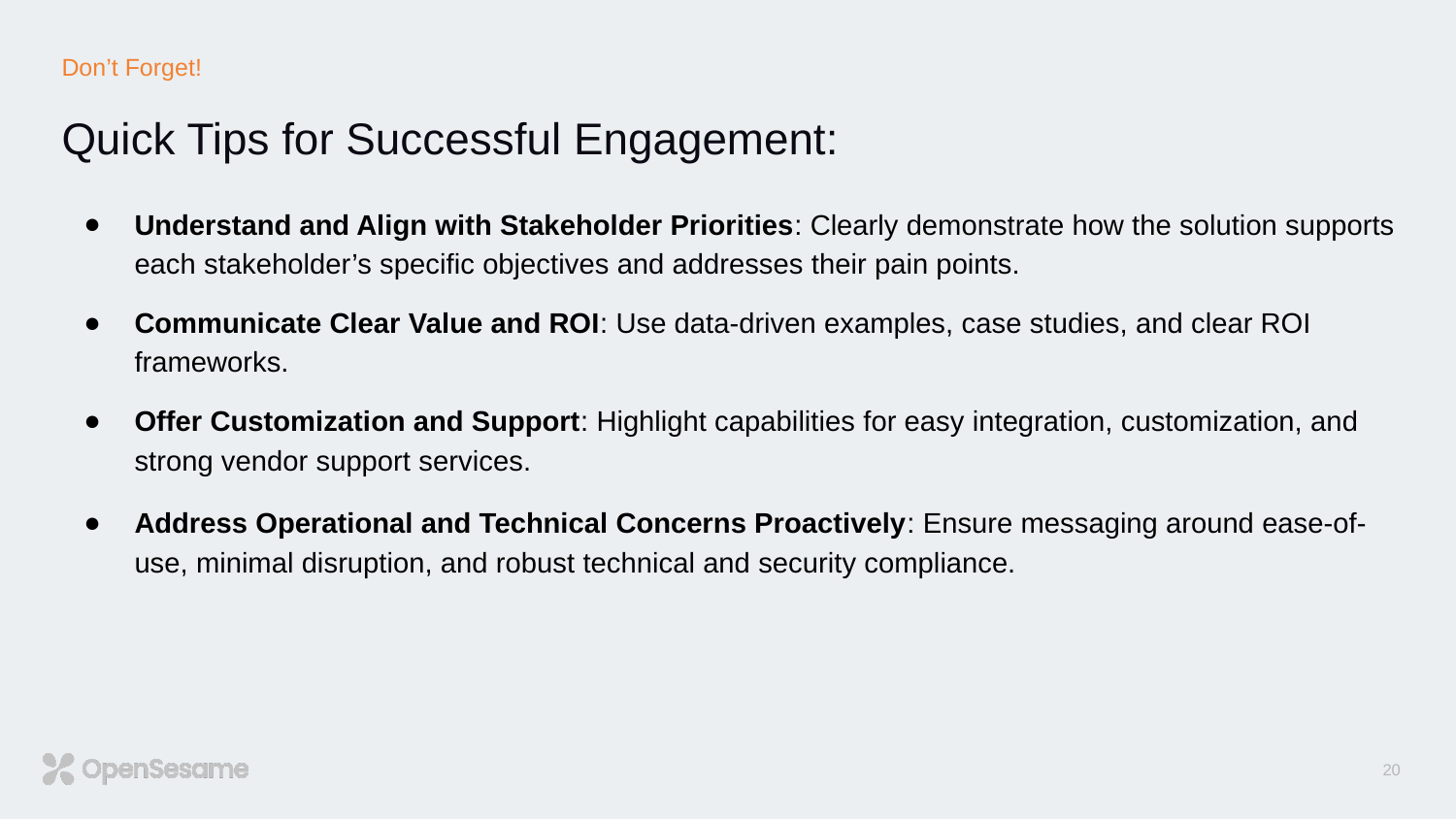

# Don’t Forget!

Quick Tips for Successful Engagement:
Understand and Align with Stakeholder Priorities: Clearly demonstrate how the solution supports each stakeholder’s specific objectives and addresses their pain points.
Communicate Clear Value and ROI: Use data-driven examples, case studies, and clear ROI frameworks.
Offer Customization and Support: Highlight capabilities for easy integration, customization, and strong vendor support services.
Address Operational and Technical Concerns Proactively: Ensure messaging around ease-of-use, minimal disruption, and robust technical and security compliance.
20